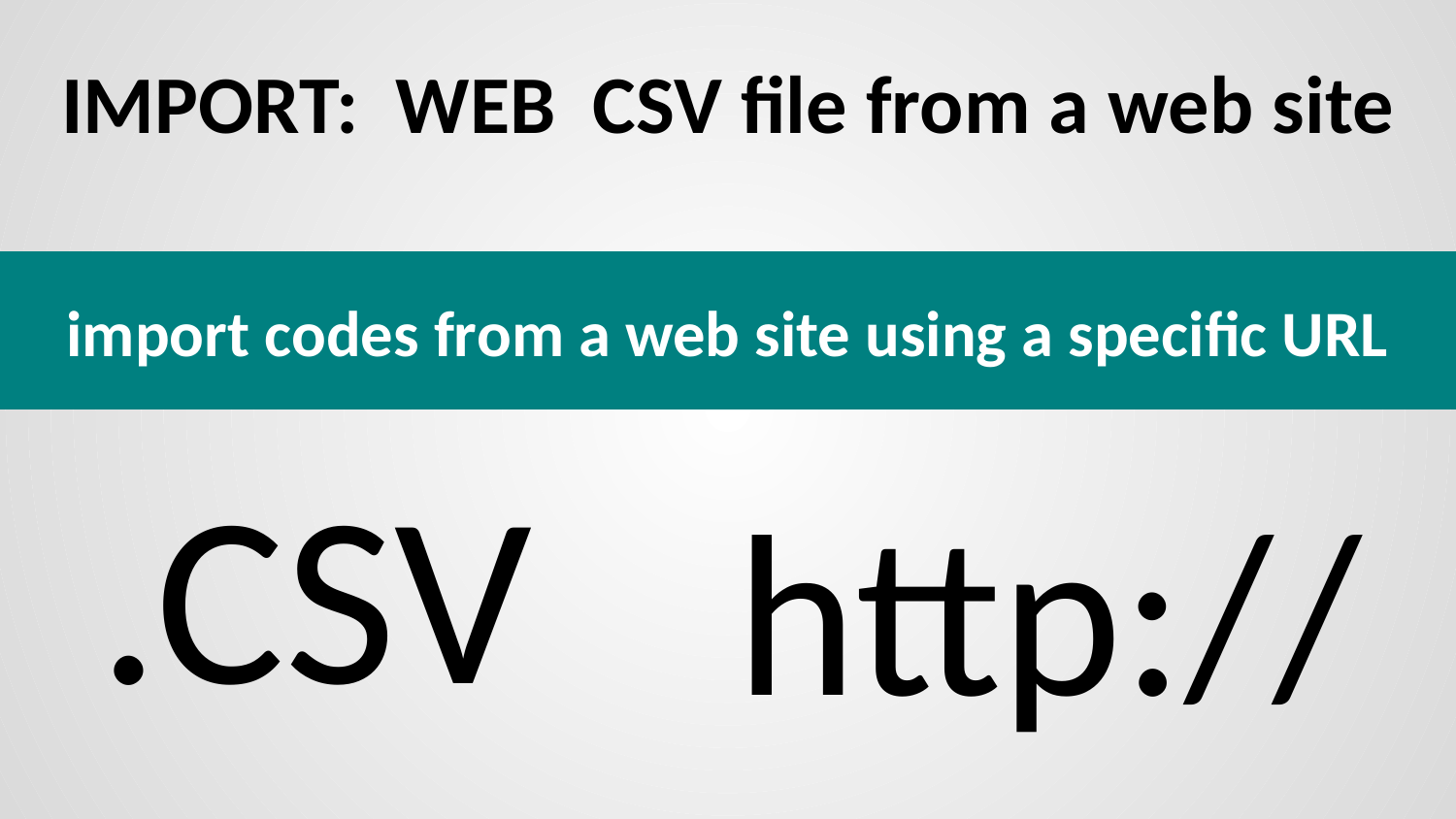

# IMPORT:  WEB  CSV file from a web site
import codes from a web site using a specific URL
.CSV
http://